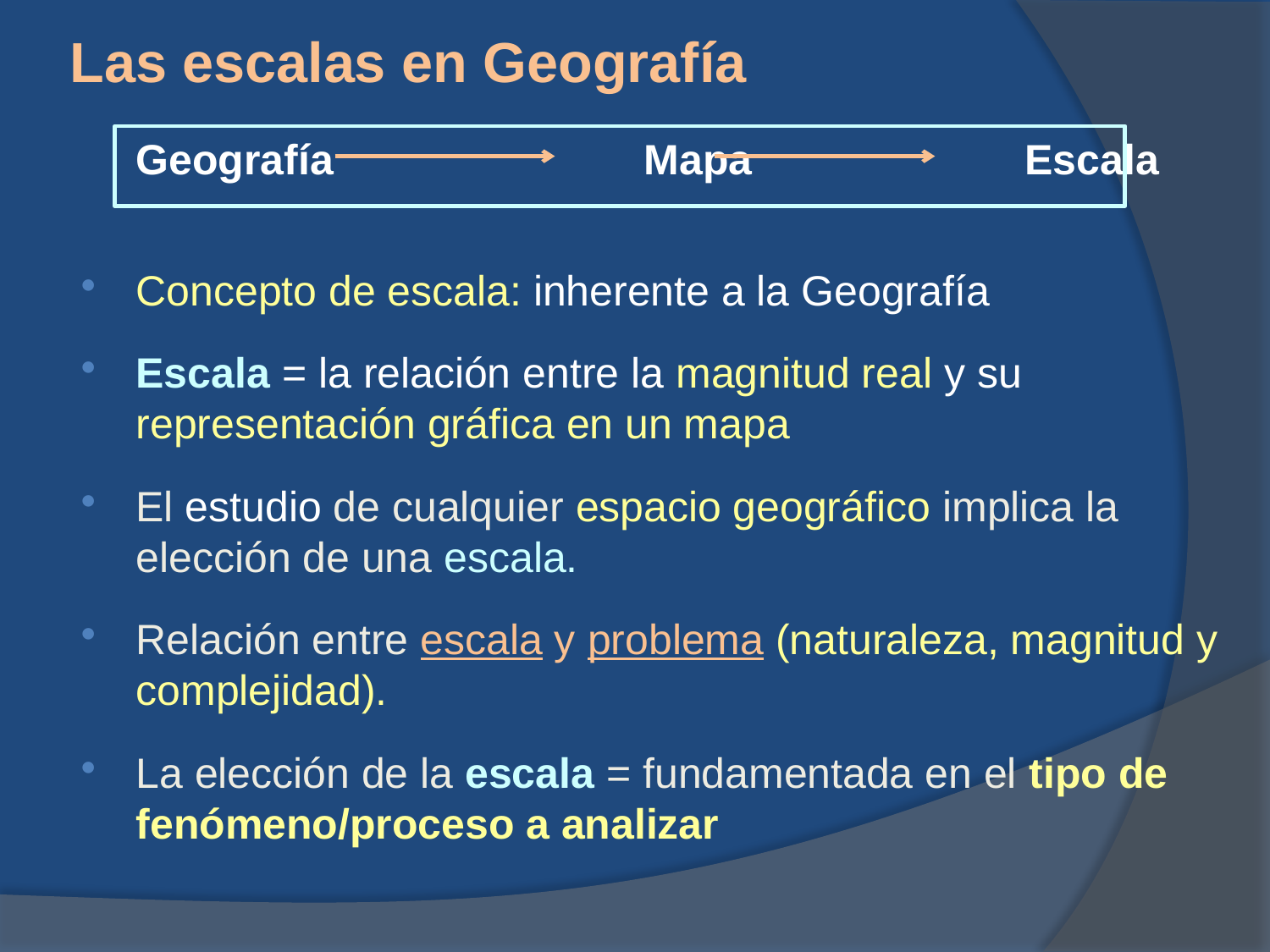

# Las escalas en Geografía
	Geografía			Mapa			Escala

Concepto de escala: inherente a la Geografía
Escala = la relación entre la magnitud real y su representación gráfica en un mapa
El estudio de cualquier espacio geográfico implica la elección de una escala.
Relación entre escala y problema (naturaleza, magnitud y complejidad).
La elección de la escala = fundamentada en el tipo de fenómeno/proceso a analizar